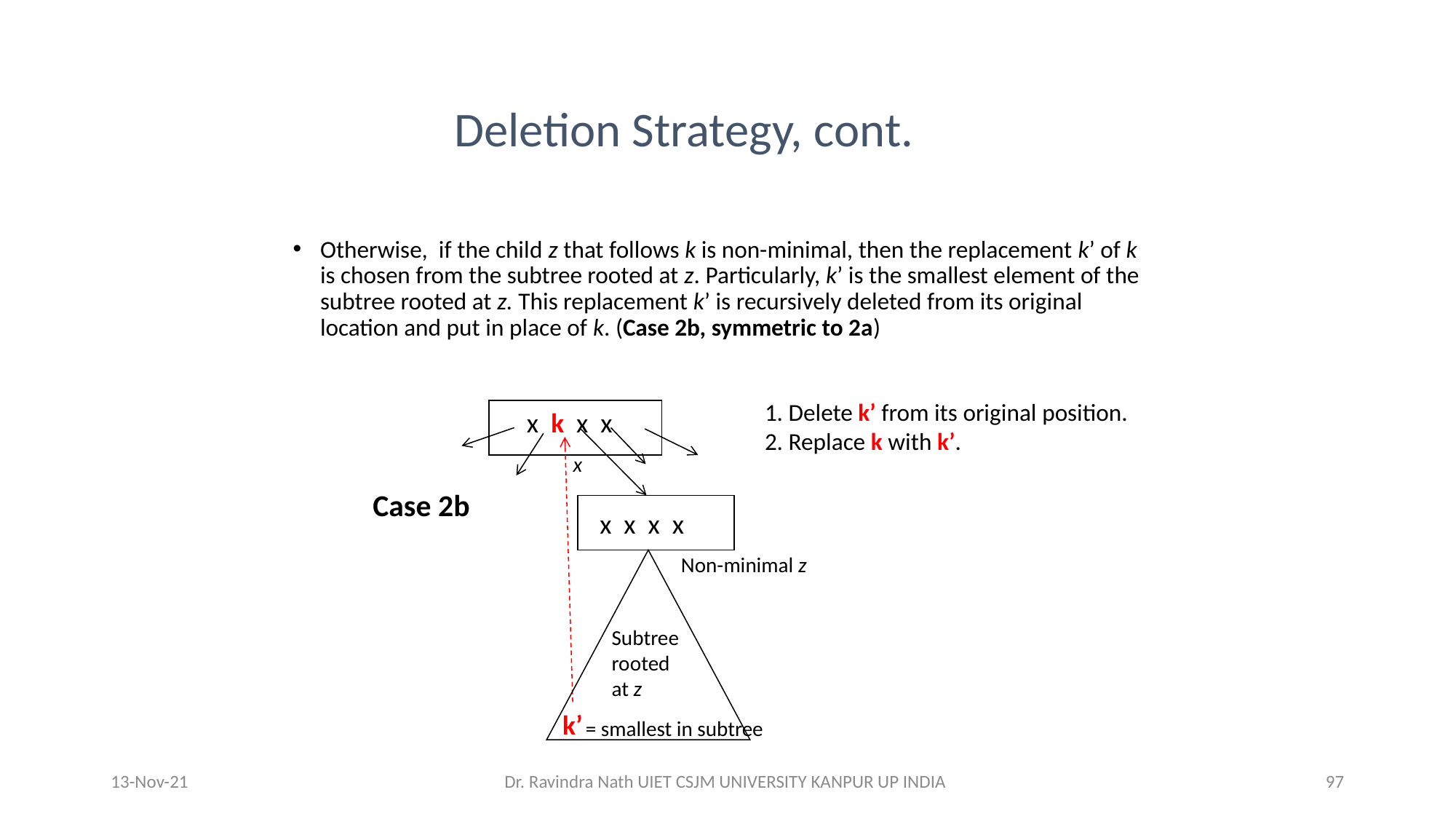

Deletion Strategy, cont.

Otherwise,  if the child z that follows k is non-minimal, then the replacement k’ of k  is chosen from the subtree rooted at z. Particularly, k’ is the smallest element of the subtree rooted at z. This replacement k’ is recursively deleted from its original location and put in place of k. (Case 2b, symmetric to 2a)

1. Delete k’ from its original position.
2. Replace k with k’.

x  k  x  x
x
Case 2b

x  x  x  x
Non-minimal z

Subtree
rooted
at z
k’
= smallest in subtree
13-Nov-21
Dr. Ravindra Nath UIET CSJM UNIVERSITY KANPUR UP INDIA
97